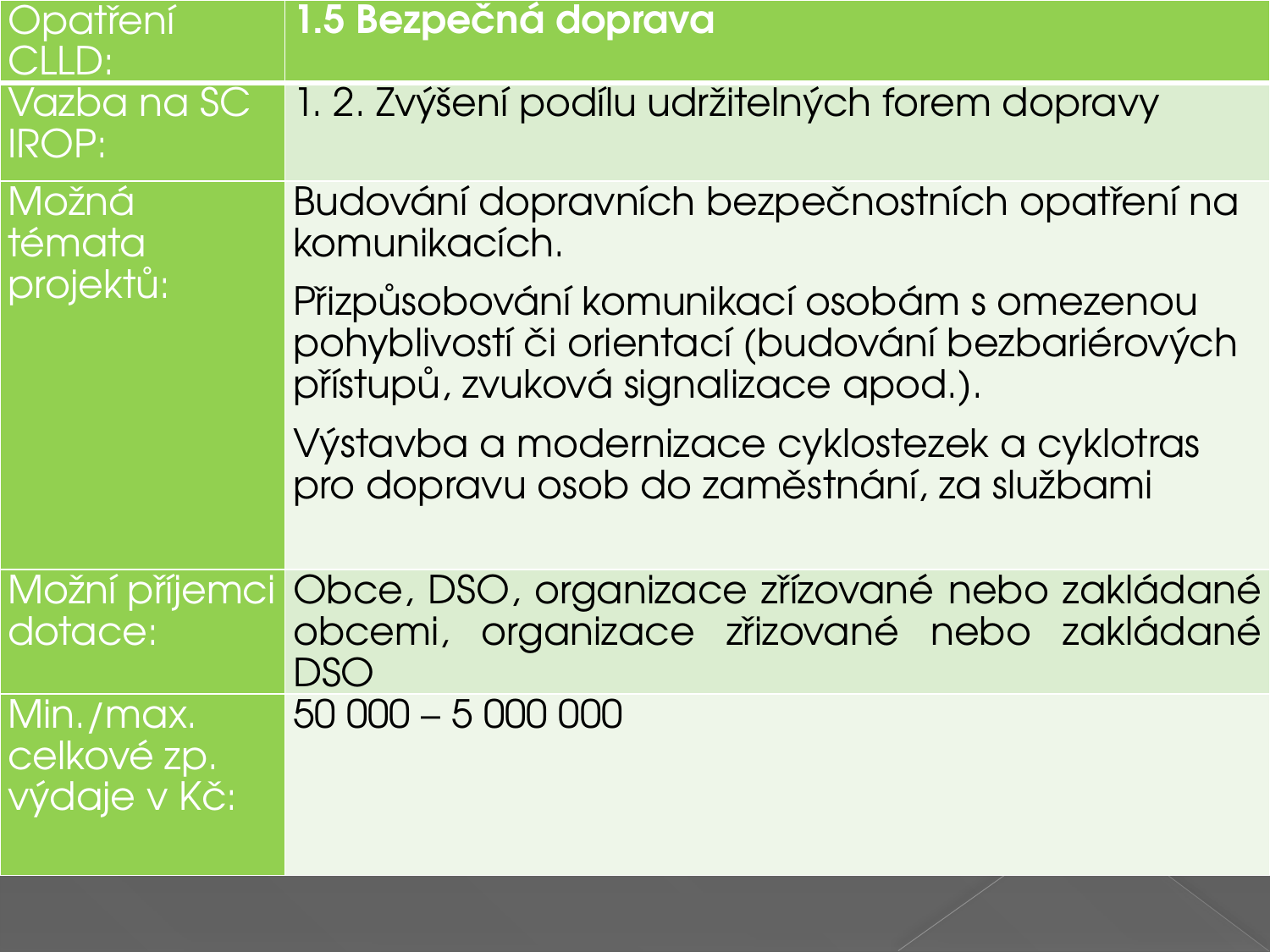

| Opatření CLLD: | 1.5 Bezpečná doprava |
| --- | --- |
| Vazba na SC IROP: | 1. 2. Zvýšení podílu udržitelných forem dopravy |
| Možná témata projektů: | Budování dopravních bezpečnostních opatření na komunikacích. Přizpůsobování komunikací osobám s omezenou pohyblivostí či orientací (budování bezbariérových přístupů, zvuková signalizace apod.). Výstavba a modernizace cyklostezek a cyklotras pro dopravu osob do zaměstnání, za službami |
| Možní příjemci dotace: | Obce, DSO, organizace zřízované nebo zakládané obcemi, organizace zřizované nebo zakládané DSO |
| Min./max. celkové zp. výdaje v Kč: | 50 000 – 5 000 000 |